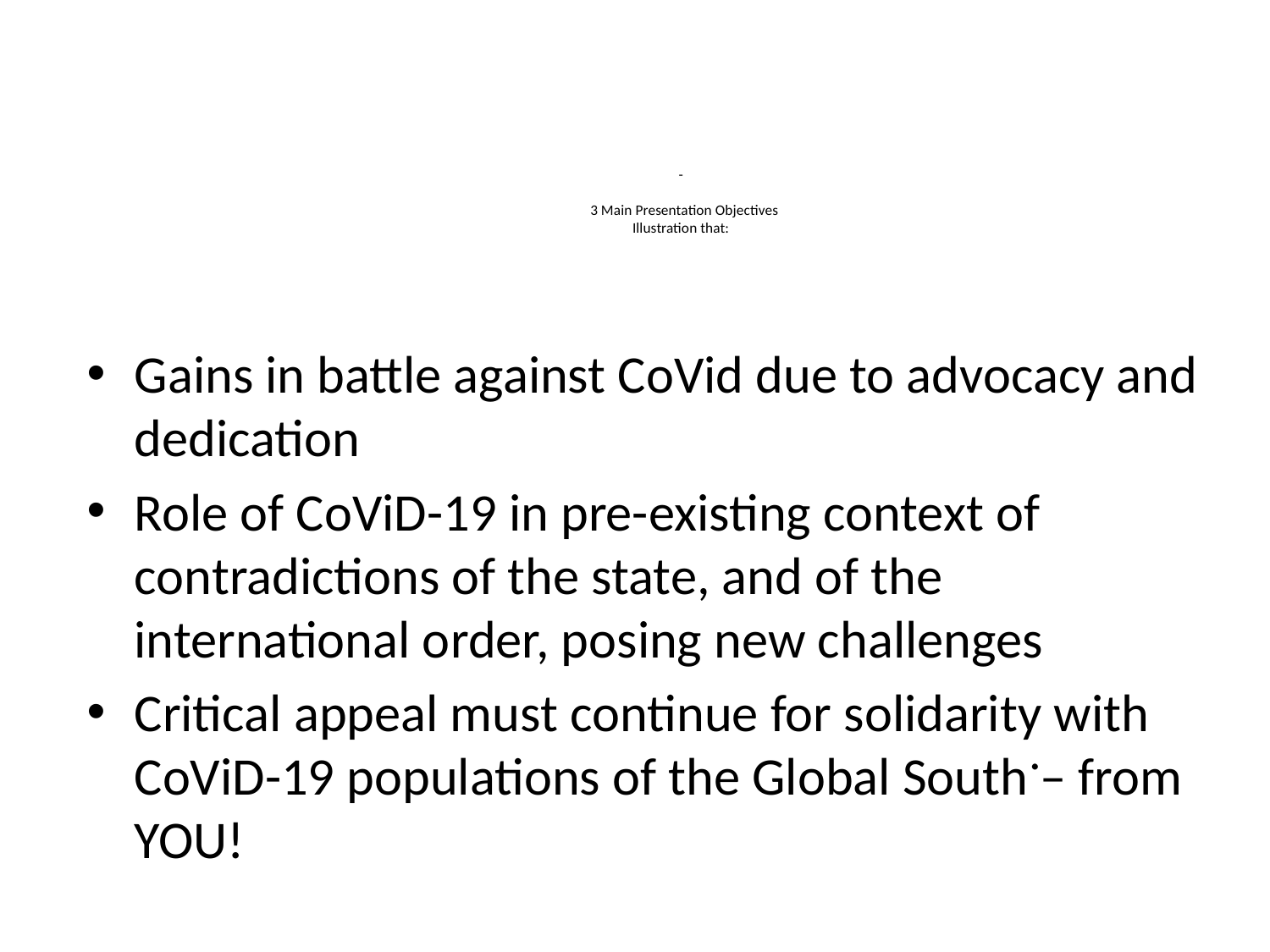

# - 3 Main Presentation Objectives Illustration that:

Gains in battle against CoVid due to advocacy and dedication
Role of CoViD-19 in pre-existing context of contradictions of the state, and of the international order, posing new challenges
Critical appeal must continue for solidarity with CoViD-19 populations of the Global South – from YOU!

.